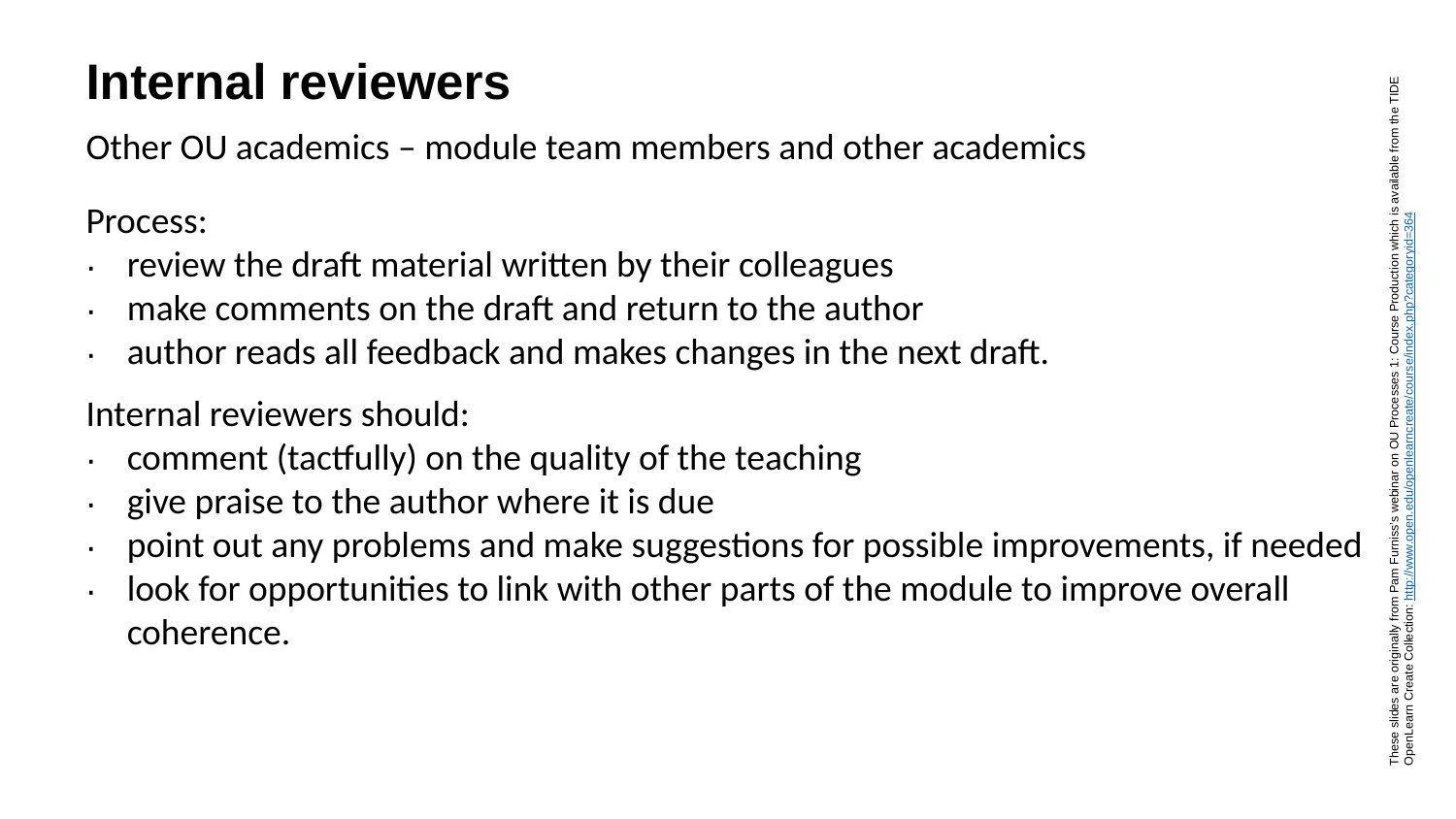

# Internal reviewers
Other OU academics – module team members and other academics
Process:
review the draft material written by their colleagues
make comments on the draft and return to the author
author reads all feedback and makes changes in the next draft.
Internal reviewers should:
comment (tactfully) on the quality of the teaching
give praise to the author where it is due
point out any problems and make suggestions for possible improvements, if needed
look for opportunities to link with other parts of the module to improve overall coherence.
These slides are originally from Pam Furniss’s webinar on OU Processes 1: Course Production which is available from the TIDE OpenLearn Create Collection: http://www.open.edu/openlearncreate/course/index.php?categoryid=364